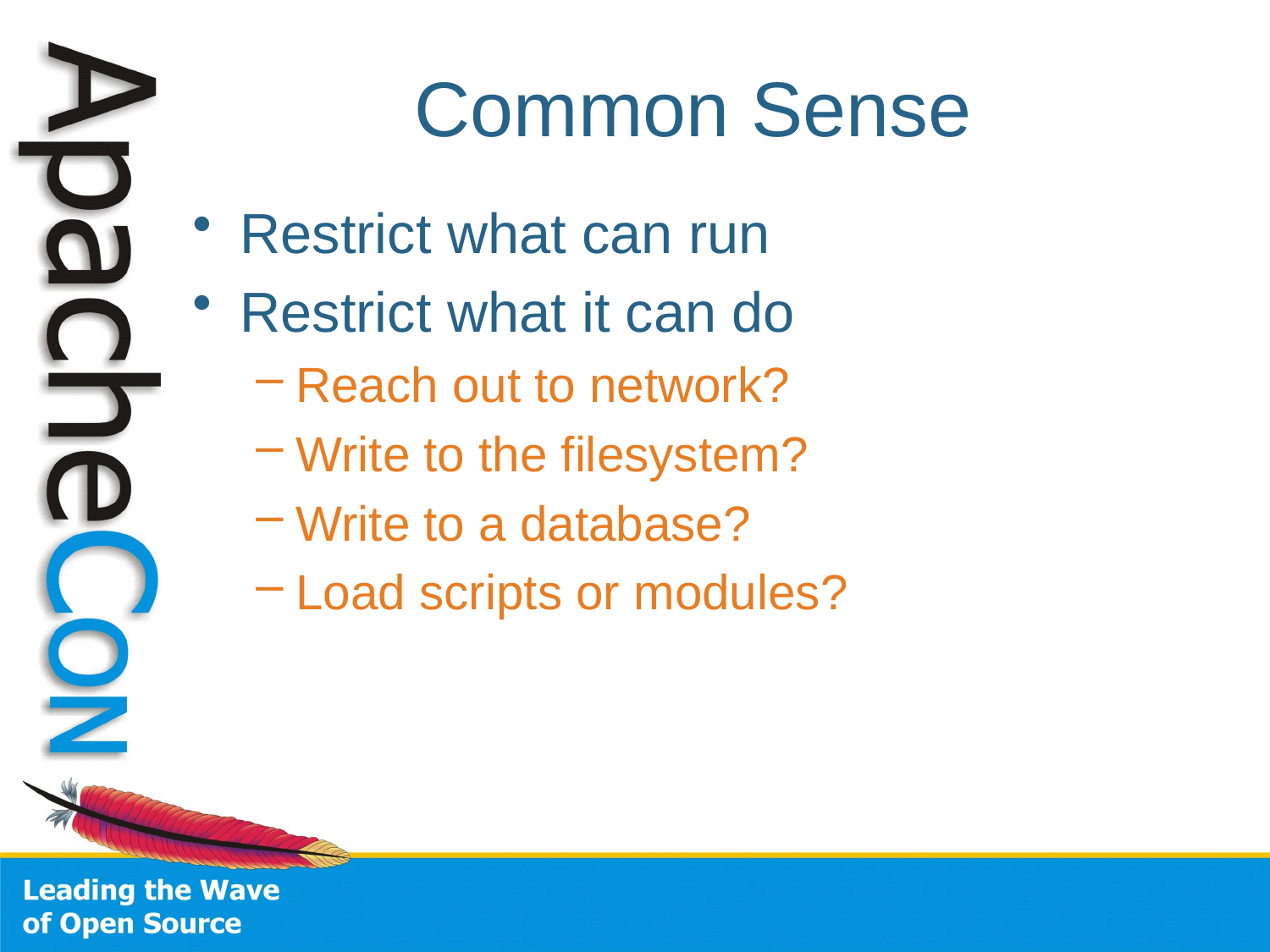

# Common Sense
Restrict what can run
Restrict what it can do
Reach out to network?
Write to the filesystem?
Write to a database?
Load scripts or modules?